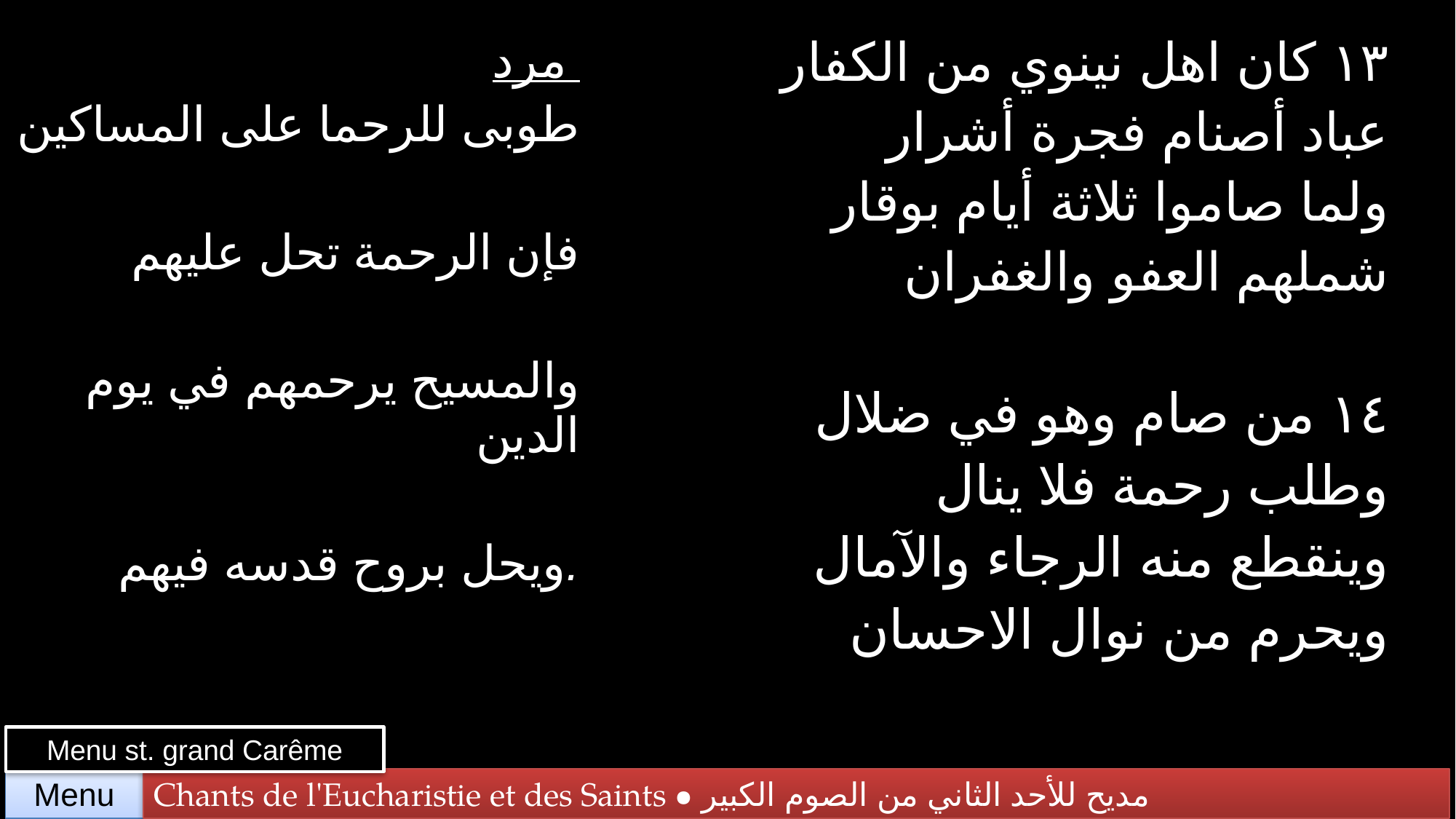

| مرد طوبى للرحما على المساكين فإن الرحمة تحل عليهم والمسيح يرحمهم في يوم الدين ويحل بروح قدسه فيهم. | ١٣ كان اهل نينوي من الكفار عباد أصنام فجرة أشرار ولما صاموا ثلاثة أيام بوقار شملهم العفو والغفران |
| --- | --- |
|  | ١٤ من صام وهو في ضلال وطلب رحمة فلا ينال وينقطع منه الرجاء والآمال ويحرم من نوال الاحسان |

Menu st. grand Carême
Chants de l'Eucharistie et des Saints • مديح للأحد الثاني من الصوم الكبير
Menu